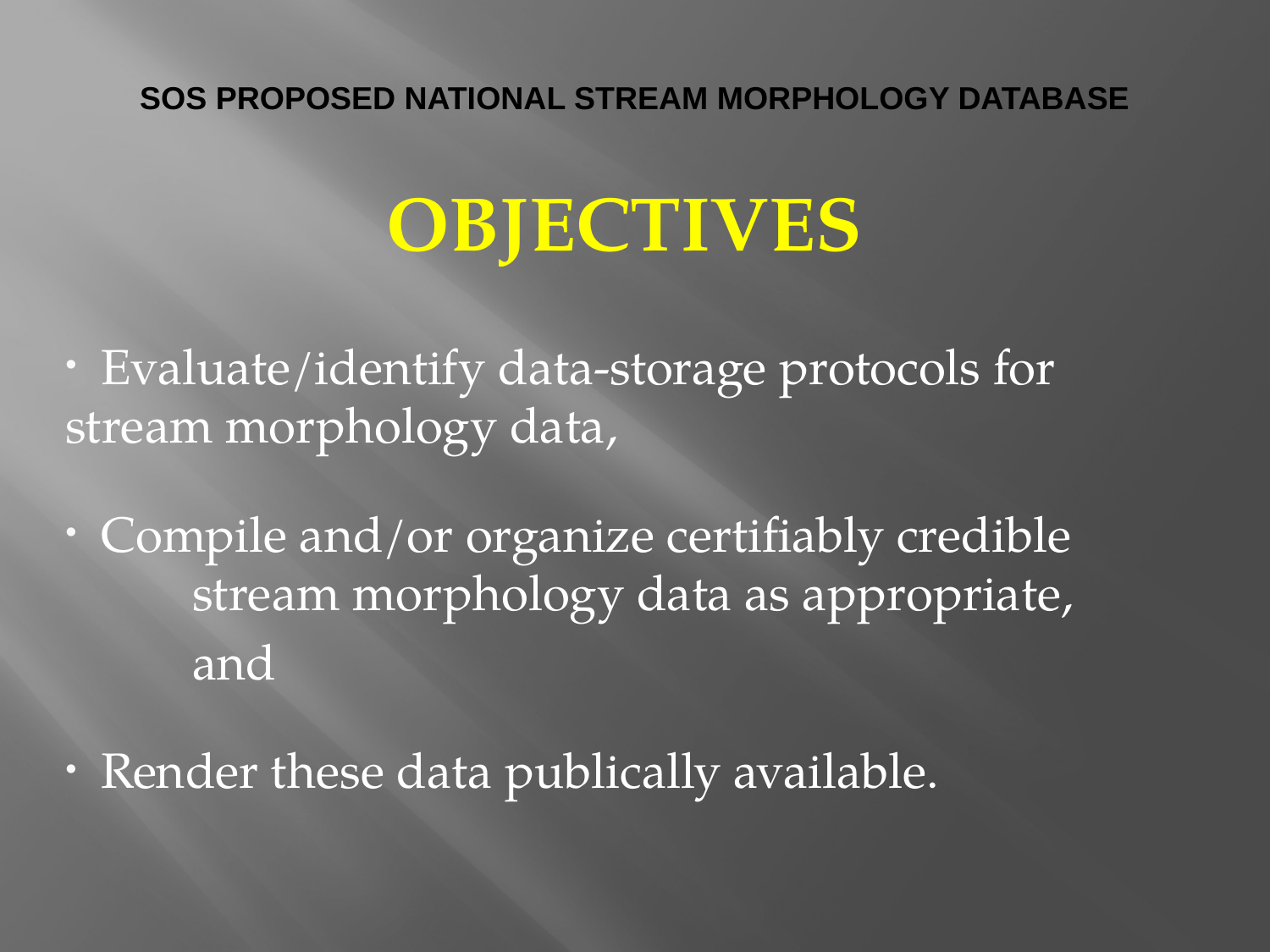

# SOS Proposed National Stream Morphology Database
OBJECTIVES

  Evaluate/identify data-storage protocols for 	stream morphology data,

  Compile and/or organize certifiably credible 	stream morphology data as appropriate,
	and

  Render these data publically available.